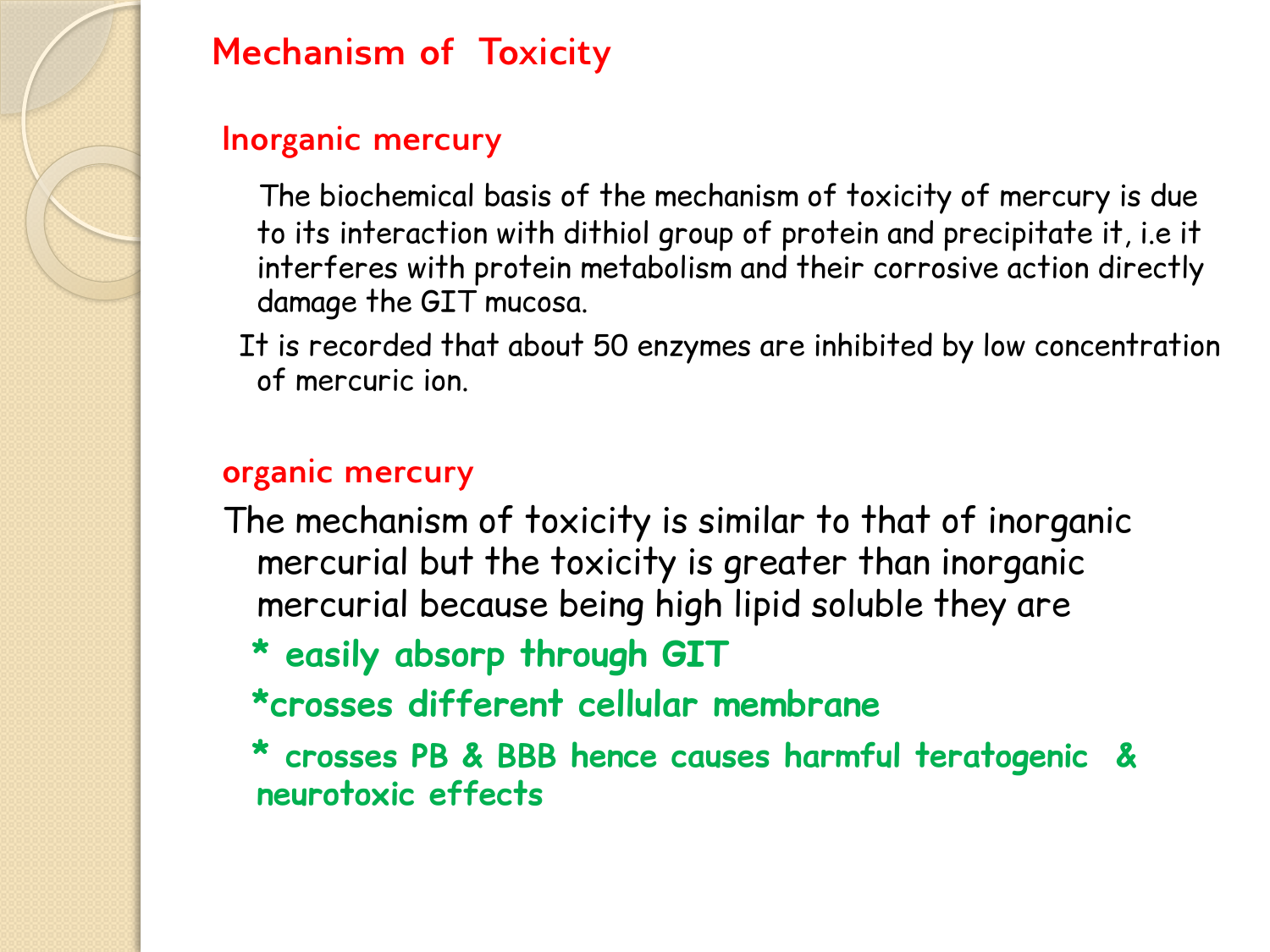

# Mechanism of  Toxicity
Inorganic mercury
   The biochemical basis of the mechanism of toxicity of mercury is due to its interaction with dithiol group of protein and precipitate it, i.e it interferes with protein metabolism and their corrosive action directly damage the GIT mucosa.
  It is recorded that about 50 enzymes are inhibited by low concentration of mercuric ion.

organic mercury
The mechanism of toxicity is similar to that of inorganic mercurial but the toxicity is greater than inorganic mercurial because being high lipid soluble they are
  * easily absorp through GIT
  *crosses different cellular membrane
  * crosses PB & BBB hence causes harmful teratogenic  & neurotoxic effects